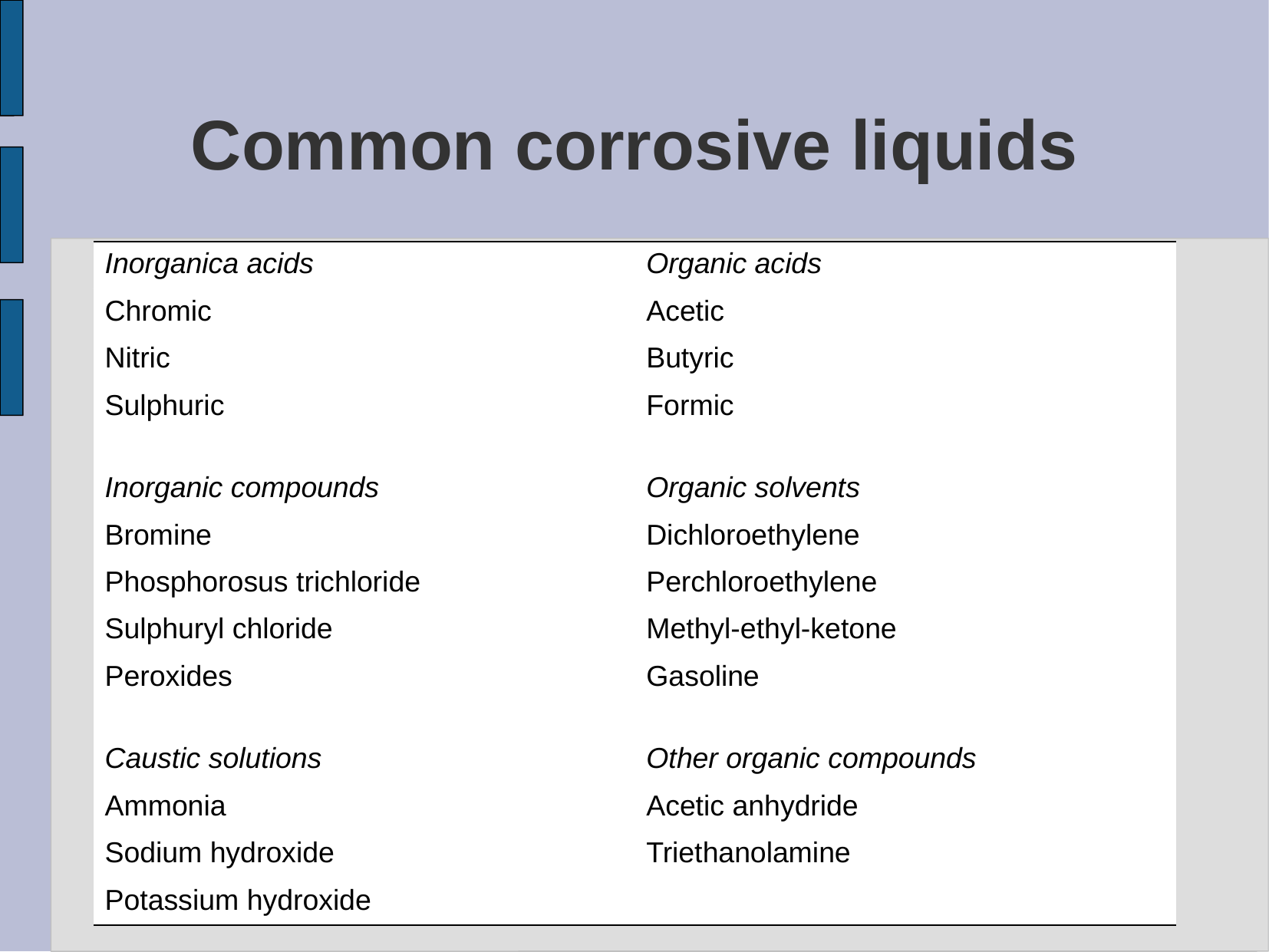

# Common corrosive liquids
| Inorganica acids | Organic acids |
| --- | --- |
| Chromic | Acetic |
| Nitric | Butyric |
| Sulphuric | Formic |
| Inorganic compounds | Organic solvents |
| Bromine | Dichloroethylene |
| Phosphorosus trichloride | Perchloroethylene |
| Sulphuryl chloride | Methyl-ethyl-ketone |
| Peroxides | Gasoline |
| Caustic solutions | Other organic compounds |
| Ammonia | Acetic anhydride |
| Sodium hydroxide | Triethanolamine |
| Potassium hydroxide |  |